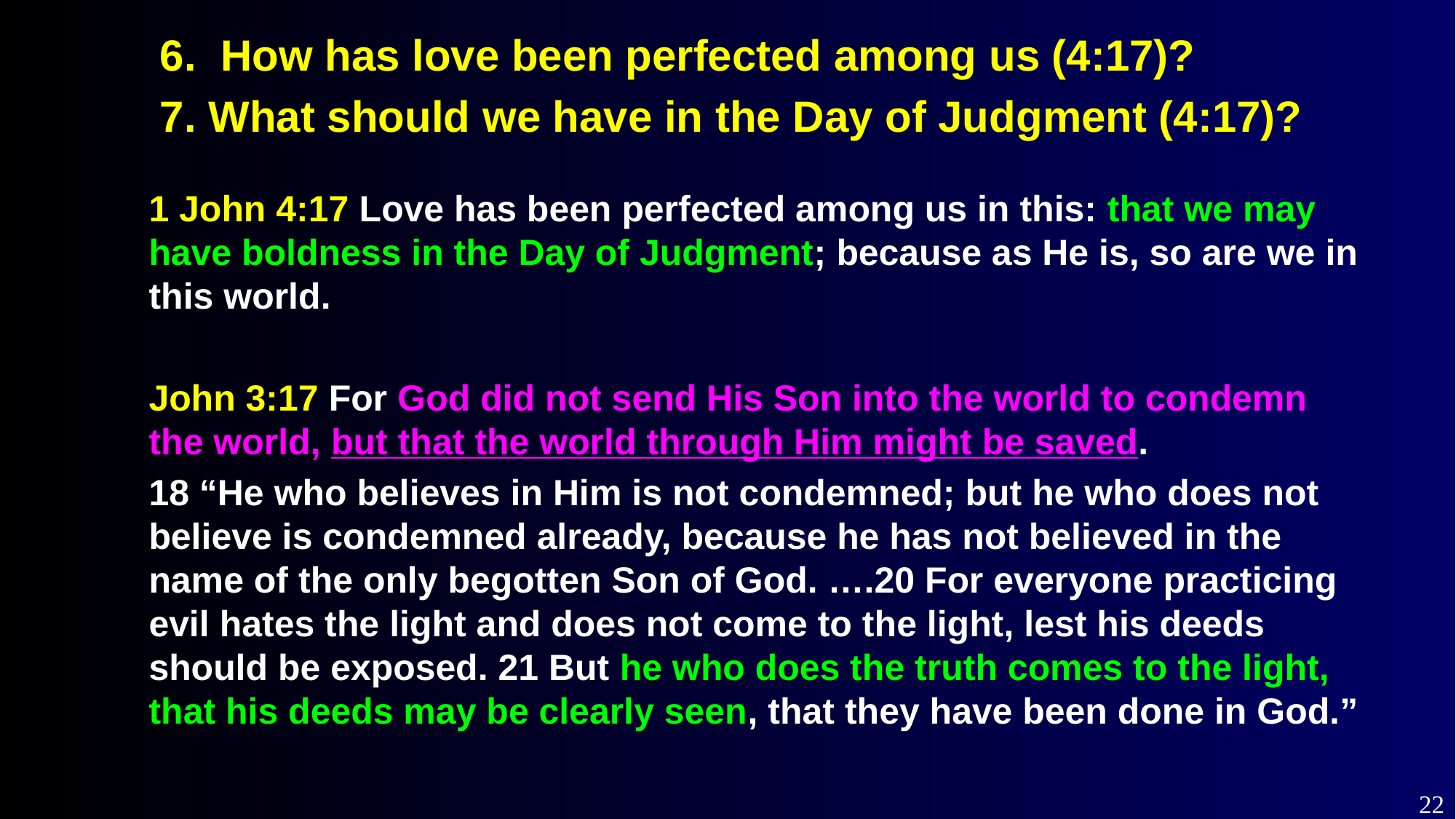

6.  How has love been perfected among us (4:17)?
7. What should we have in the Day of Judgment (4:17)?

1 John 4:17 Love has been perfected among us in this: that we may have boldness in the Day of Judgment; because as He is, so are we in this world.

John 3:17 For God did not send His Son into the world to condemn the world, but that the world through Him might be saved.
18 “He who believes in Him is not condemned; but he who does not believe is condemned already, because he has not believed in the name of the only begotten Son of God. ….20 For everyone practicing evil hates the light and does not come to the light, lest his deeds should be exposed. 21 But he who does the truth comes to the light, that his deeds may be clearly seen, that they have been done in God.”

22